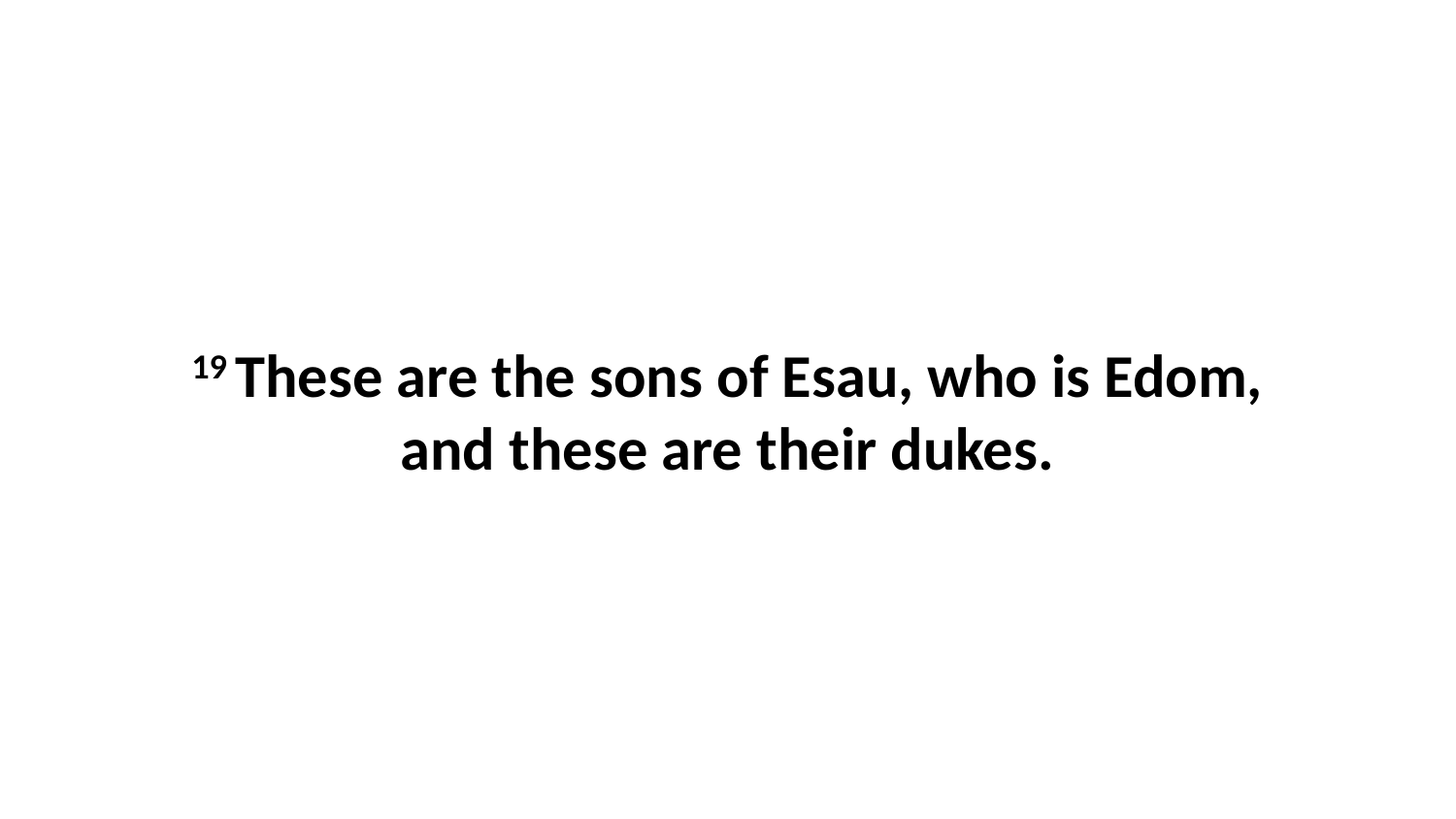

19 These are the sons of Esau, who is Edom, and these are their dukes.